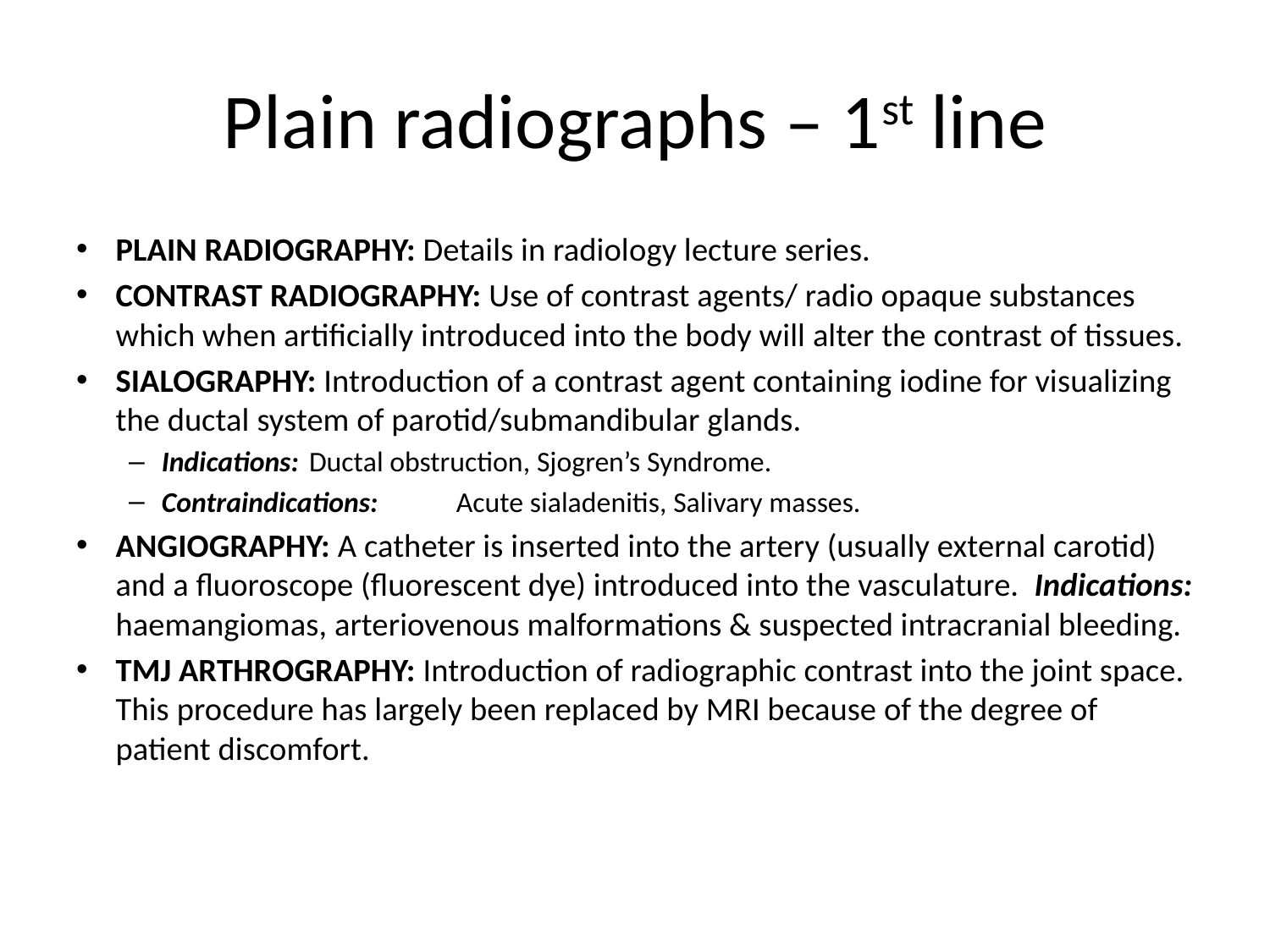

# Plain radiographs – 1st line
PLAIN RADIOGRAPHY: Details in radiology lecture series.
CONTRAST RADIOGRAPHY: Use of contrast agents/ radio opaque substances which when artificially introduced into the body will alter the contrast of tissues.
SIALOGRAPHY: Introduction of a contrast agent containing iodine for visualizing the ductal system of parotid/submandibular glands.
Indications: 	Ductal obstruction, Sjogren’s Syndrome.
Contraindications: 	Acute sialadenitis, Salivary masses.
ANGIOGRAPHY: A catheter is inserted into the artery (usually external carotid) and a fluoroscope (fluorescent dye) introduced into the vasculature.  Indications: haemangiomas, arteriovenous malformations & suspected intracranial bleeding.
TMJ ARTHROGRAPHY: Introduction of radiographic contrast into the joint space.  This procedure has largely been replaced by MRI because of the degree of patient discomfort.